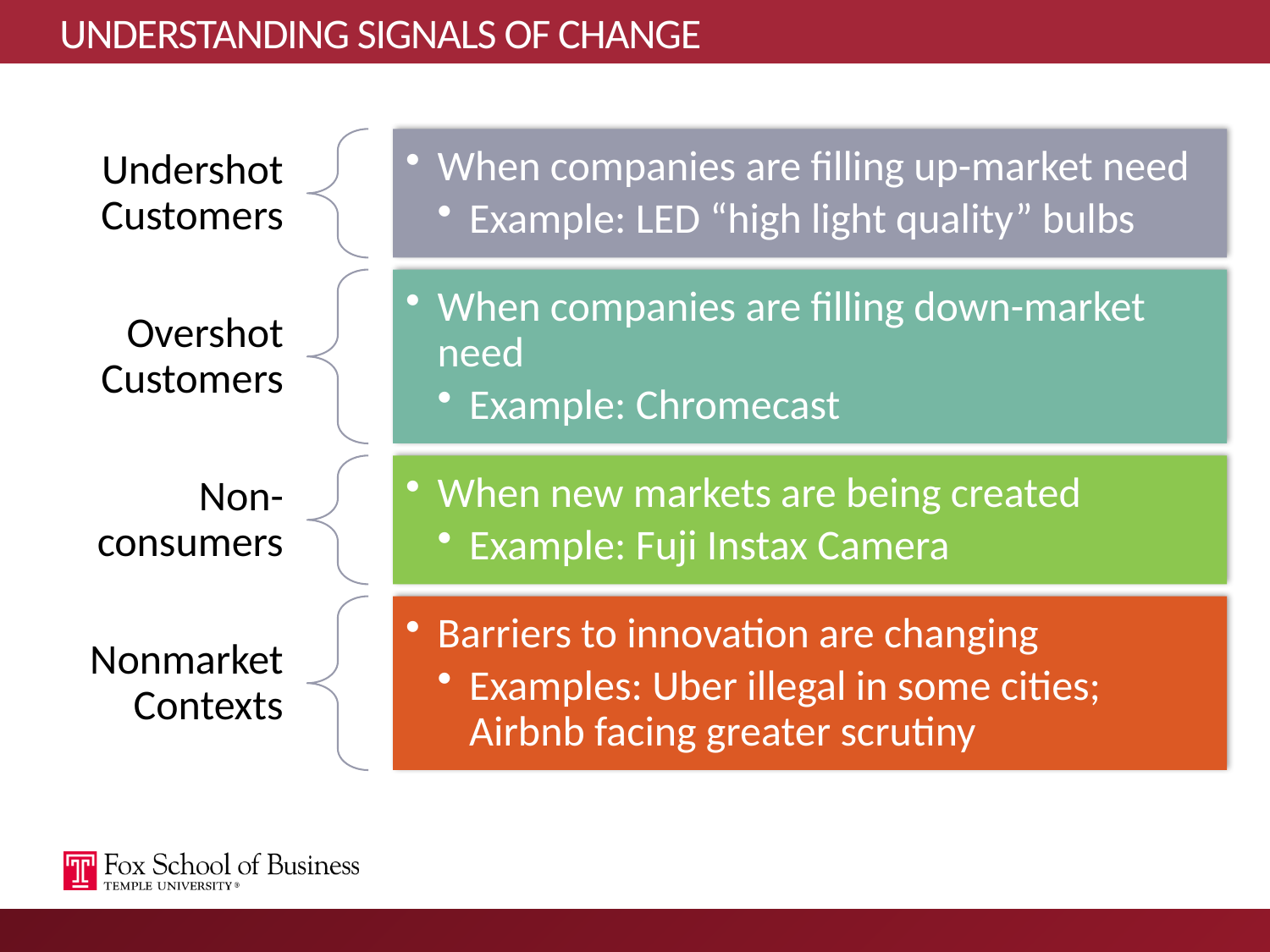

# UNDERSTANDING SIGNALS OF CHANGE
Undershot Customers
When companies are filling up-market need
Example: LED “high light quality” bulbs
Overshot Customers
When companies are filling down-market need
Example: Chromecast
Non-consumers
When new markets are being created
Example: Fuji Instax Camera
Nonmarket Contexts
Barriers to innovation are changing
Examples: Uber illegal in some cities; Airbnb facing greater scrutiny